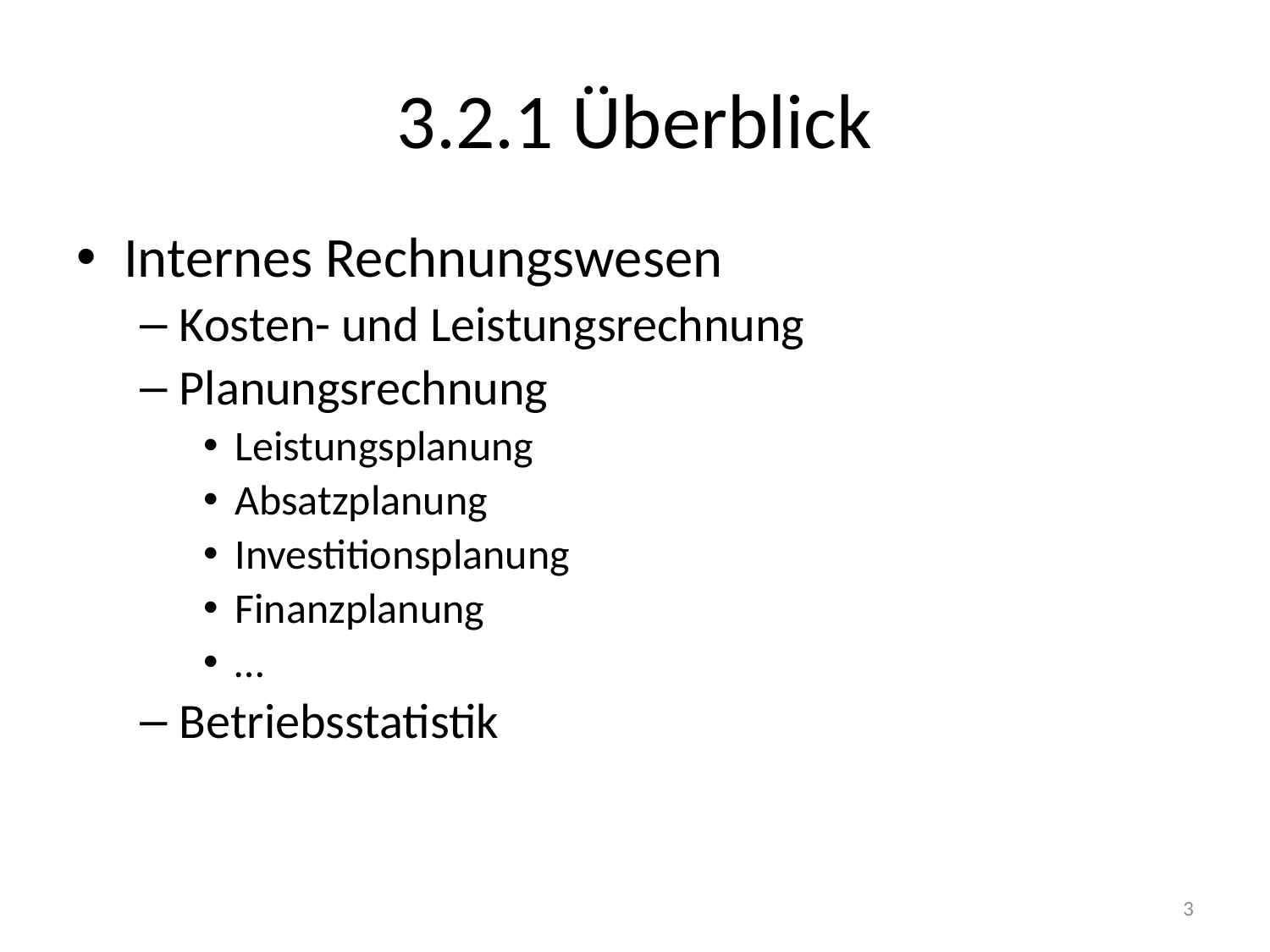

# 3.2.1 Überblick
Internes Rechnungswesen
Kosten- und Leistungsrechnung
Planungsrechnung
Leistungsplanung
Absatzplanung
Investitionsplanung
Finanzplanung
…
Betriebsstatistik
3